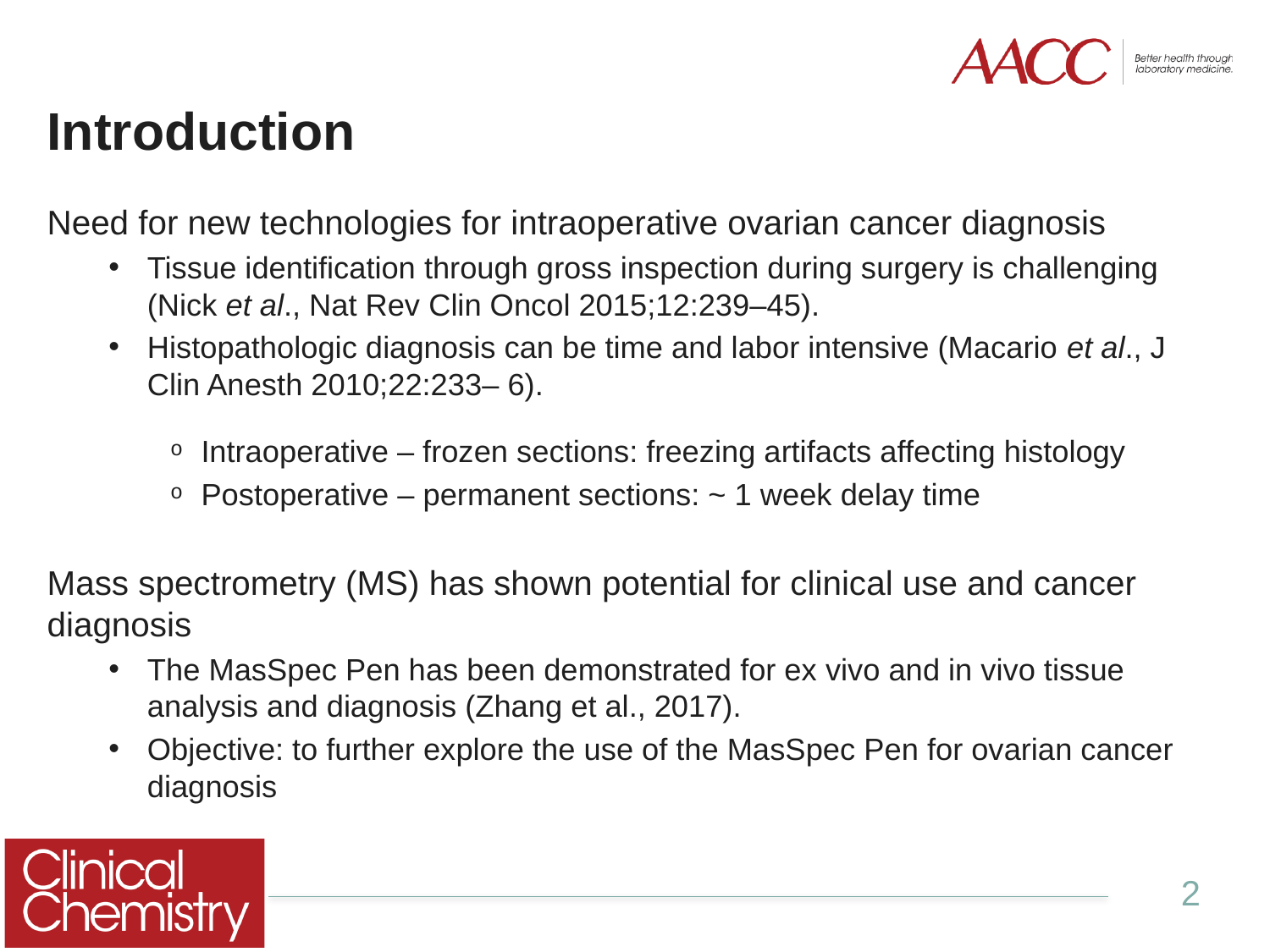

# Introduction
Need for new technologies for intraoperative ovarian cancer diagnosis
Tissue identification through gross inspection during surgery is challenging (Nick et al., Nat Rev Clin Oncol 2015;12:239–45).
Histopathologic diagnosis can be time and labor intensive (Macario et al., J Clin Anesth 2010;22:233– 6).

Intraoperative – frozen sections: freezing artifacts affecting histology
Postoperative – permanent sections: ~ 1 week delay time

Mass spectrometry (MS) has shown potential for clinical use and cancer diagnosis
The MasSpec Pen has been demonstrated for ex vivo and in vivo tissue analysis and diagnosis (Zhang et al., 2017).
Objective: to further explore the use of the MasSpec Pen for ovarian cancer diagnosis

2